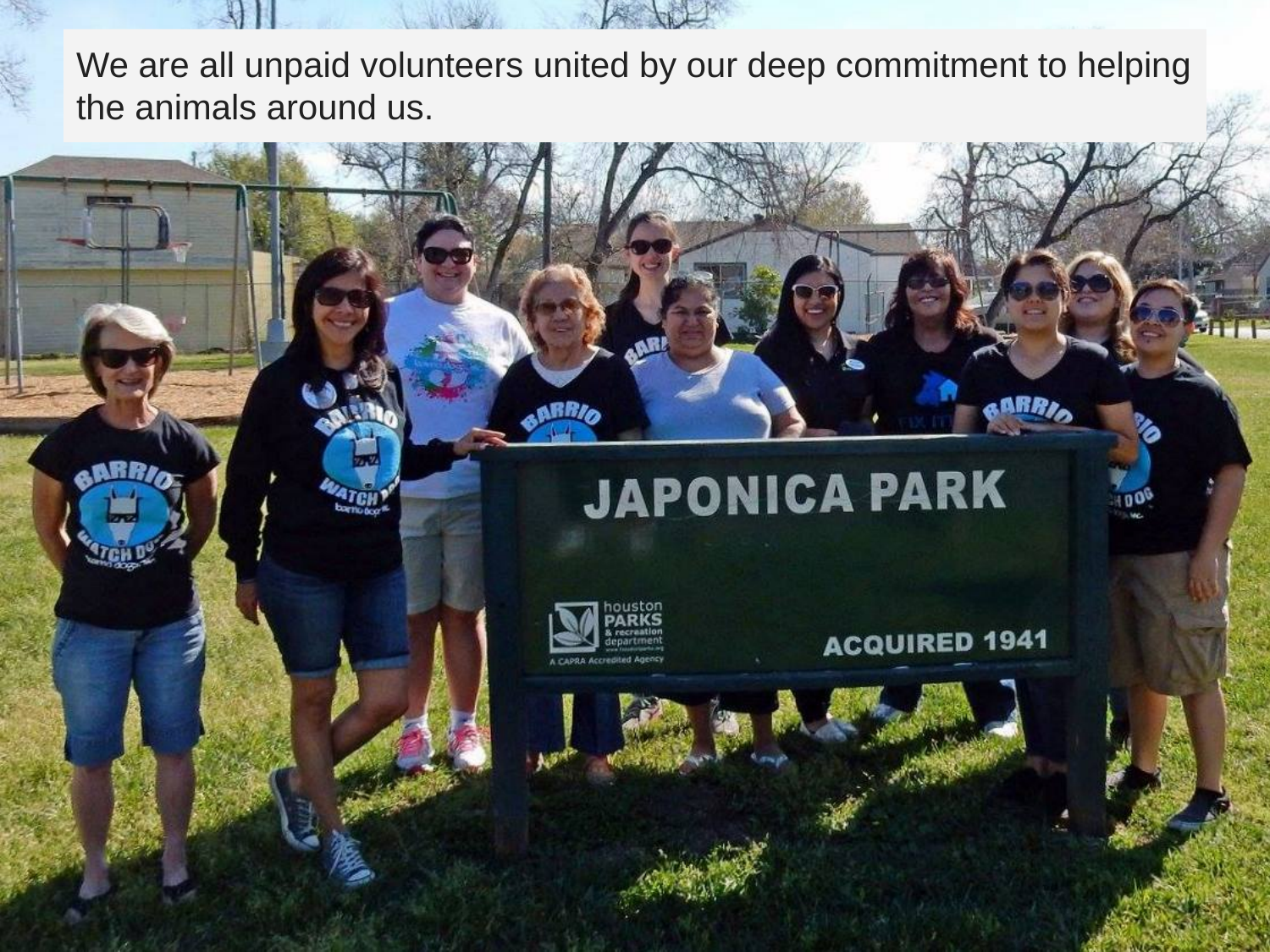

# We are all unpaid volunteers united by our deep commitment to helping the animals around us.